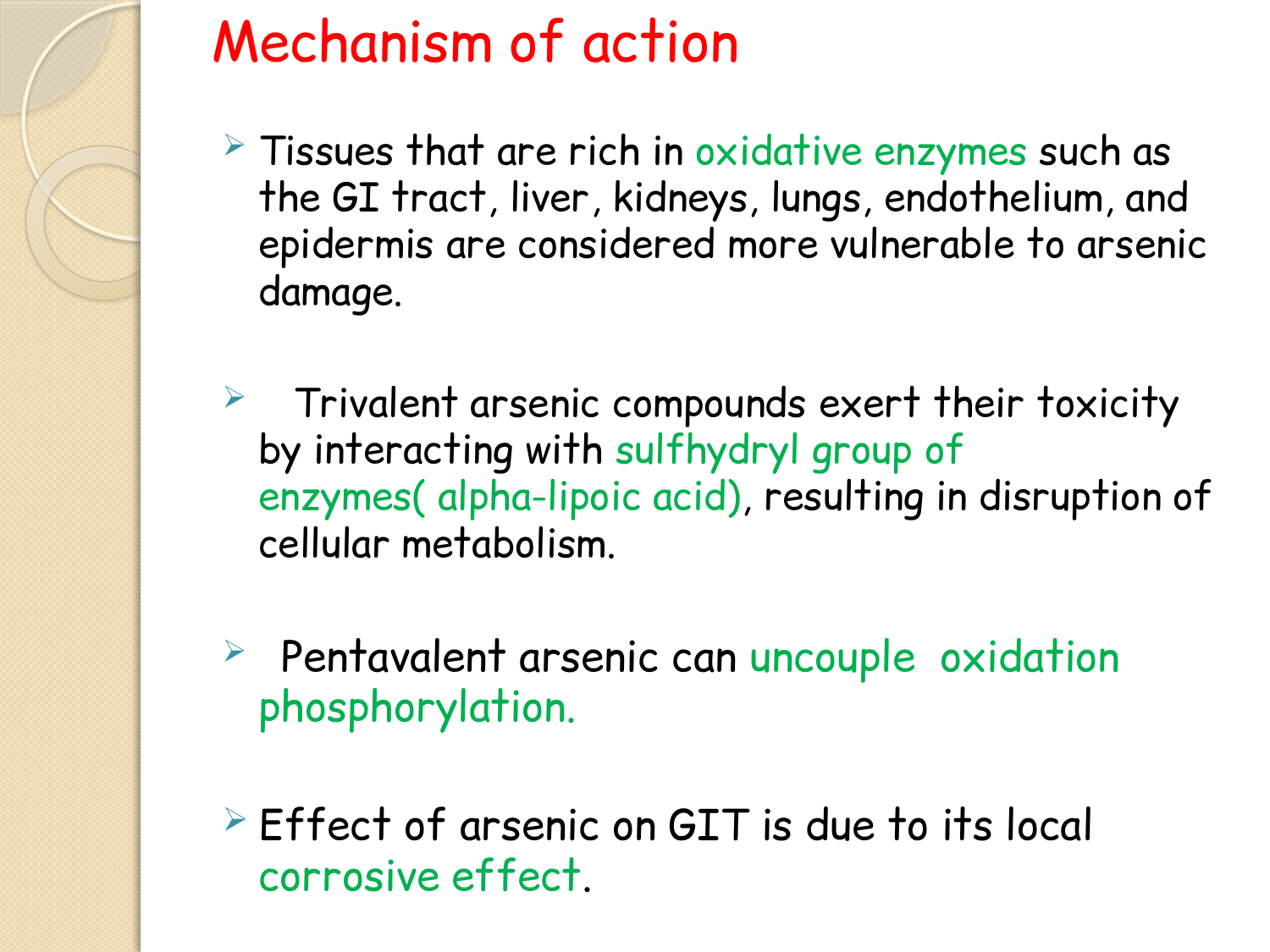

# Mechanism of action
Tissues that are rich in oxidative enzymes such as the GI tract, liver, kidneys, lungs, endothelium, and epidermis are considered more vulnerable to arsenic damage.

   Trivalent arsenic compounds exert their toxicity by interacting with sulfhydryl group of enzymes( alpha-lipoic acid), resulting in disruption of cellular metabolism.

  Pentavalent arsenic can uncouple  oxidation  phosphorylation.

Effect of arsenic on GIT is due to its local corrosive effect.